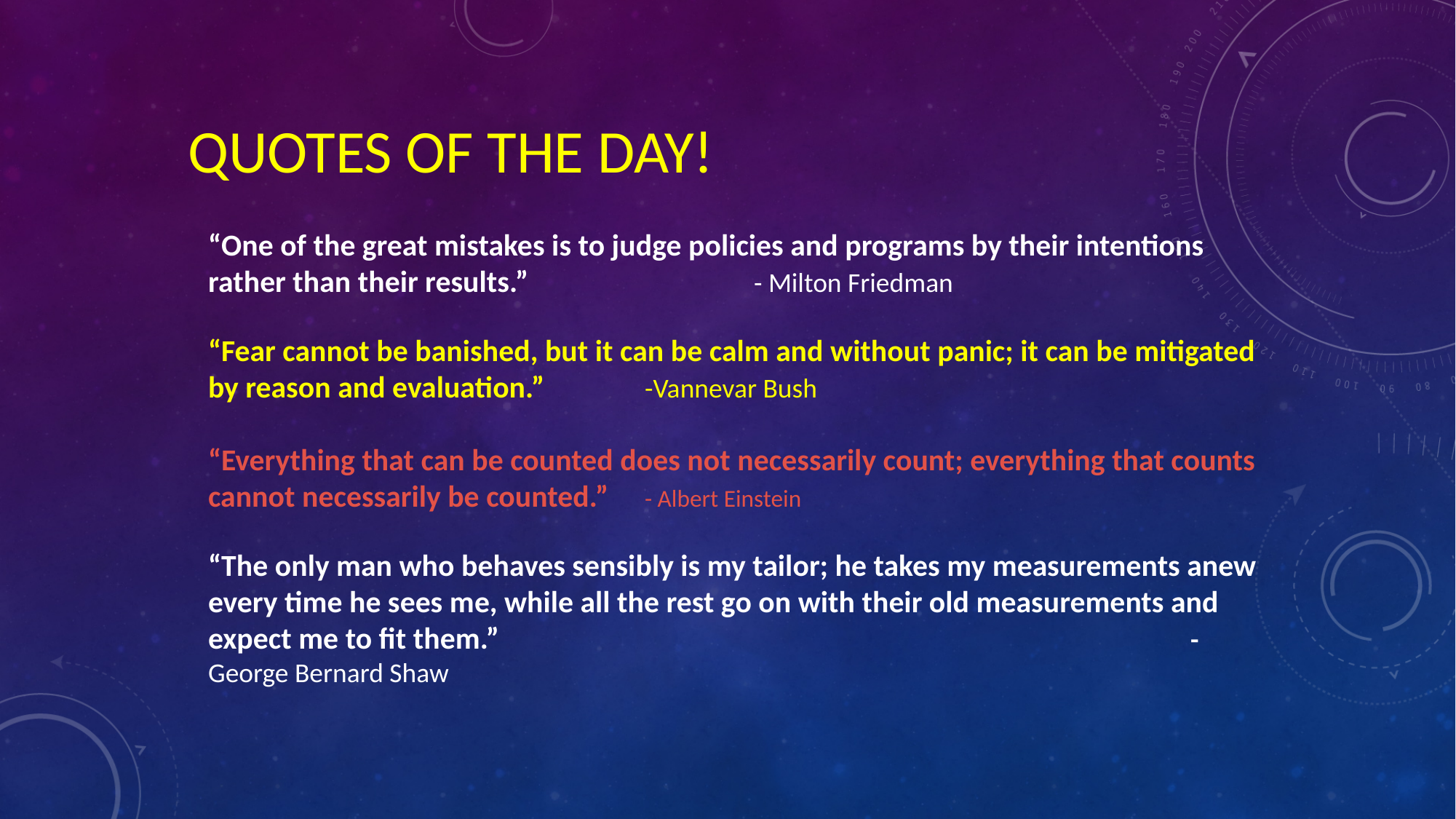

# Quotes of the Day!
“One of the great mistakes is to judge policies and programs by their intentions rather than their results.”  		- Milton Friedman
“Fear cannot be banished, but it can be calm and without panic; it can be mitigated by reason and evaluation.” 	-Vannevar Bush
“Everything that can be counted does not necessarily count; everything that counts cannot necessarily be counted.” 	- Albert Einstein

“The only man who behaves sensibly is my tailor; he takes my measurements anew every time he sees me, while all the rest go on with their old measurements and expect me to fit them.” 							- George Bernard Shaw